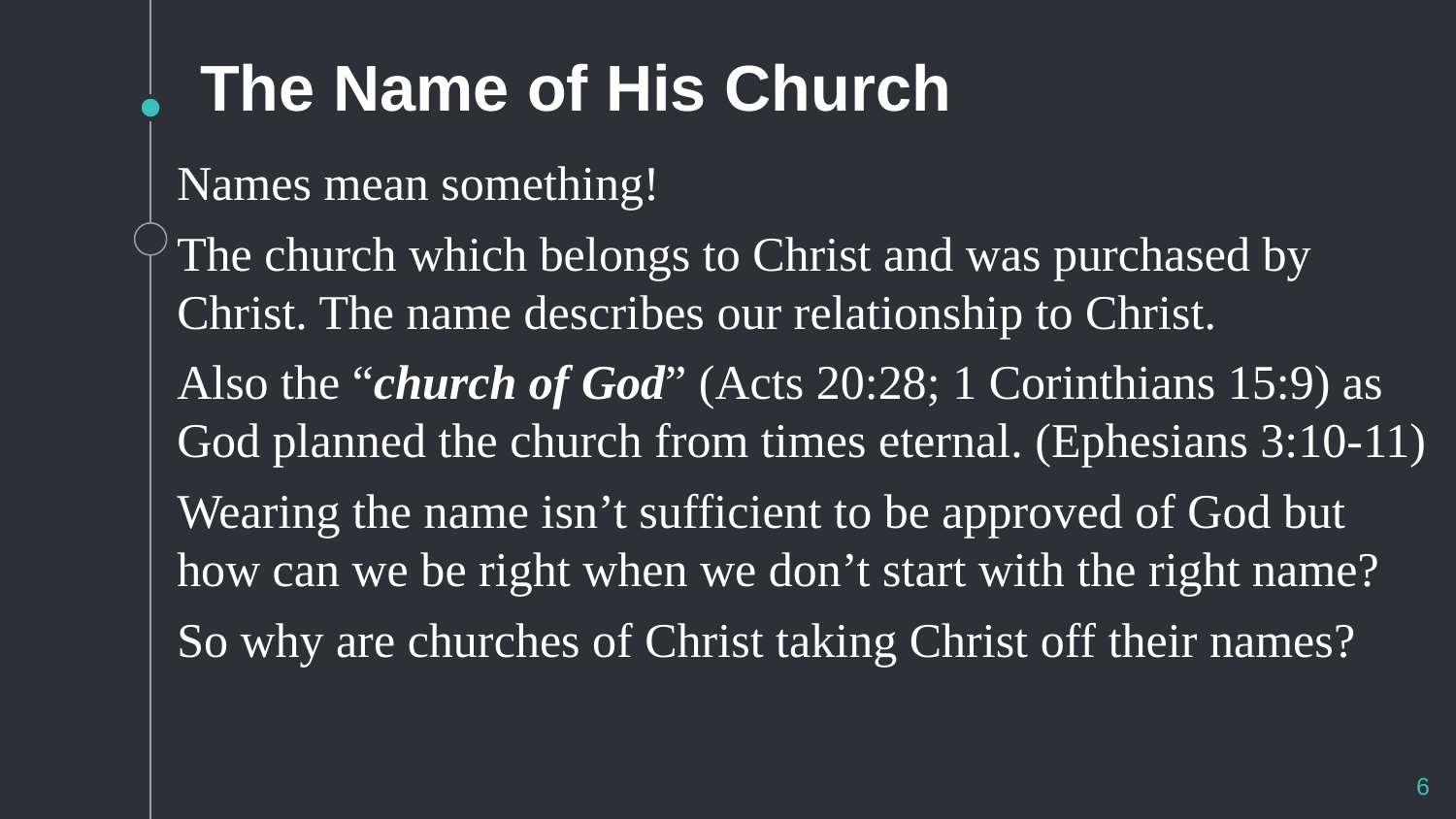

# The Name of His Church
Names mean something!
The church which belongs to Christ and was purchased by Christ. The name describes our relationship to Christ.
Also the “church of God” (Acts 20:28; 1 Corinthians 15:9) as God planned the church from times eternal. (Ephesians 3:10-11)
Wearing the name isn’t sufficient to be approved of God but how can we be right when we don’t start with the right name?
So why are churches of Christ taking Christ off their names?
6